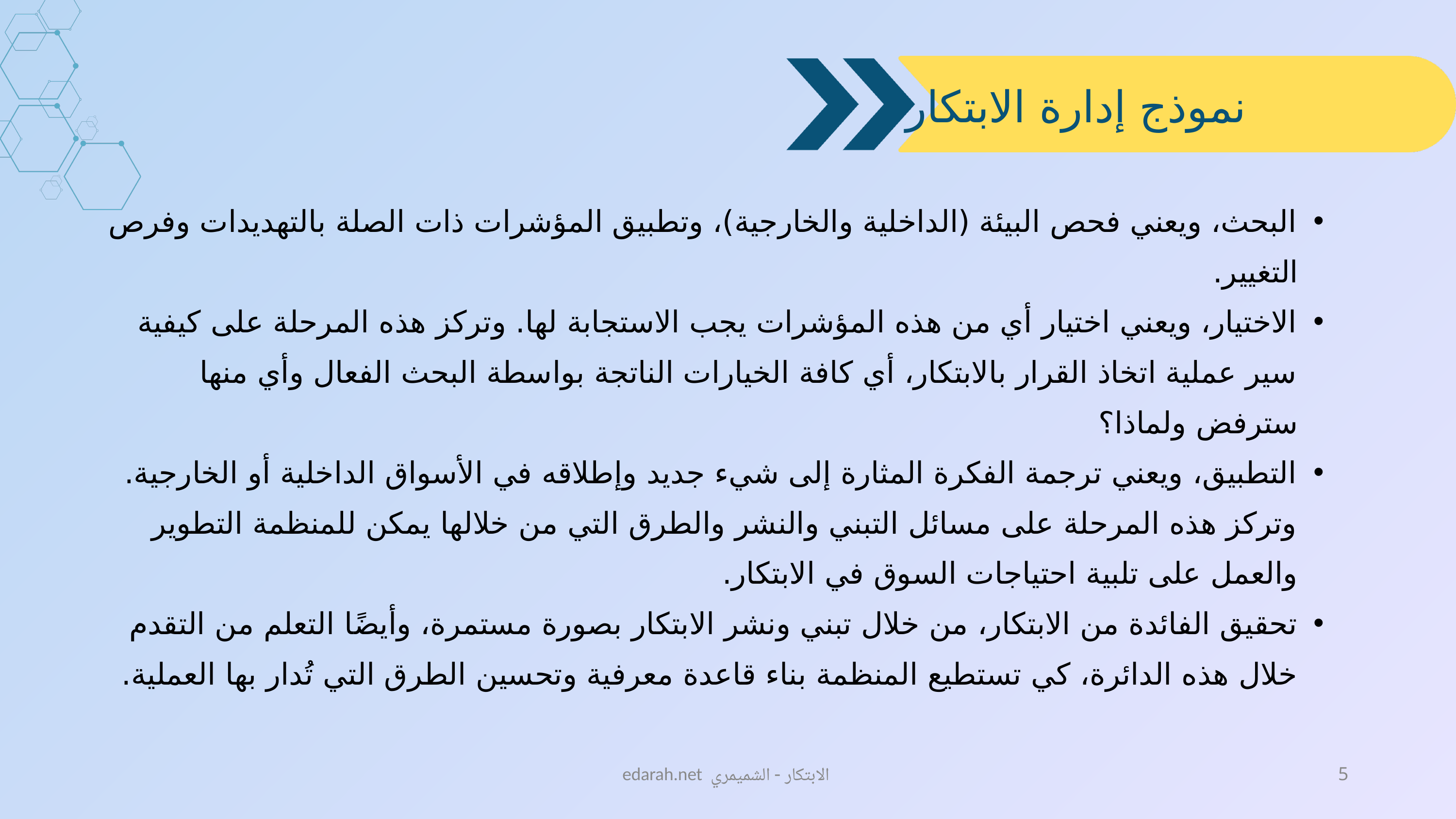

نموذج إدارة الابتكار
البحث، ويعني فحص البيئة (الداخلية والخارجية)، وتطبيق المؤشرات ذات الصلة بالتهديدات وفرص التغيير.
الاختيار، ويعني اختيار أي من هذه المؤشرات يجب الاستجابة لها. وتركز هذه المرحلة على كيفية سير عملية اتخاذ القرار بالابتكار، أي كافة الخيارات الناتجة بواسطة البحث الفعال وأي منها سترفض ولماذا؟
التطبيق، ويعني ترجمة الفكرة المثارة إلى شيء جديد وإطلاقه في الأسواق الداخلية أو الخارجية. وتركز هذه المرحلة على مسائل التبني والنشر والطرق التي من خلالها يمكن للمنظمة التطوير والعمل على تلبية احتياجات السوق في الابتكار.
تحقيق الفائدة من الابتكار، من خلال تبني ونشر الابتكار بصورة مستمرة، وأيضًا التعلم من التقدم خلال هذه الدائرة، كي تستطيع المنظمة بناء قاعدة معرفية وتحسين الطرق التي تُدار بها العملية.
edarah.net  الابتكار - الشميمري
5